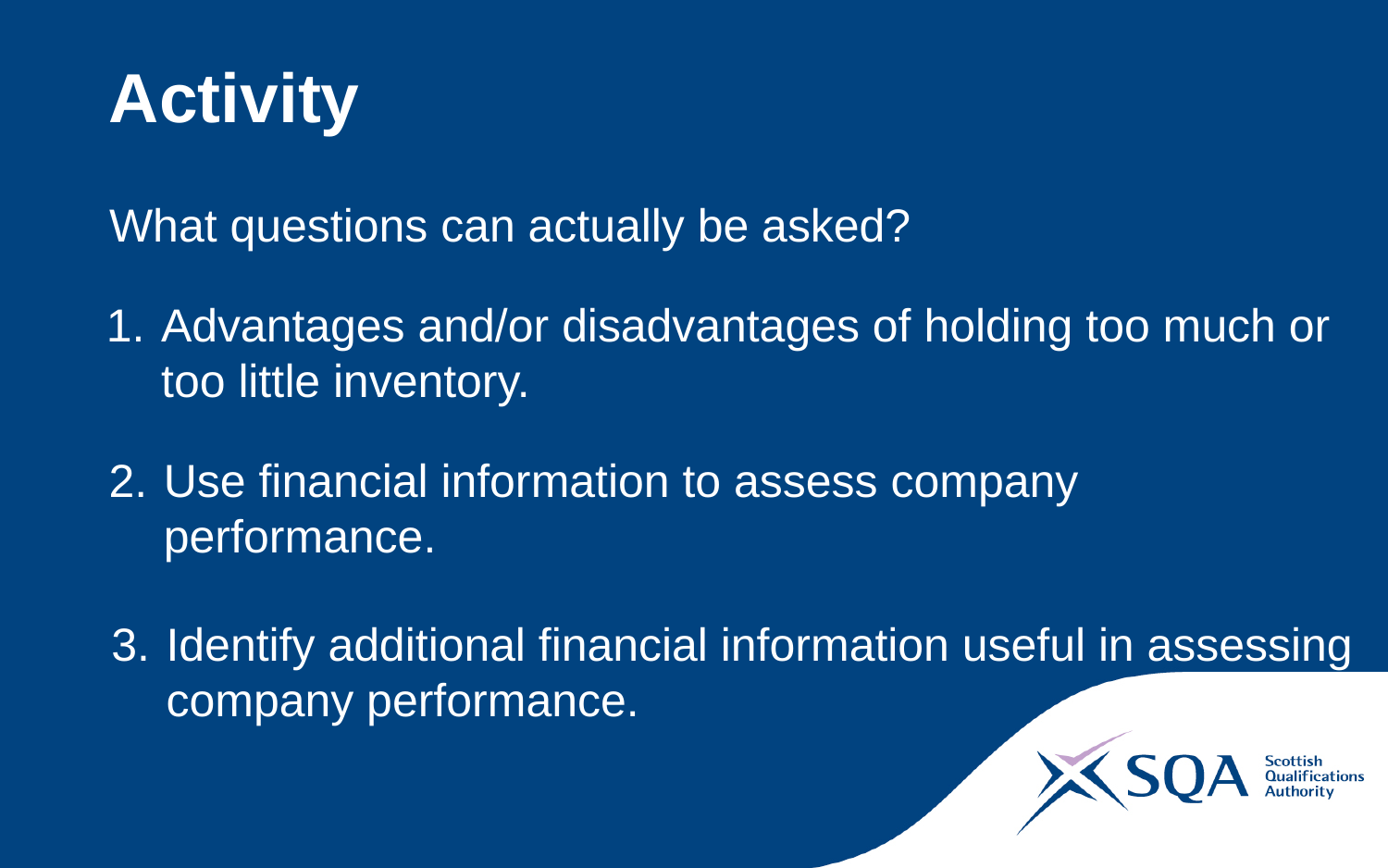

# Activity
What questions can actually be asked?
Advantages and/or disadvantages of holding too much or too little inventory.
Use financial information to assess company performance.
Identify additional financial information useful in assessing company performance.